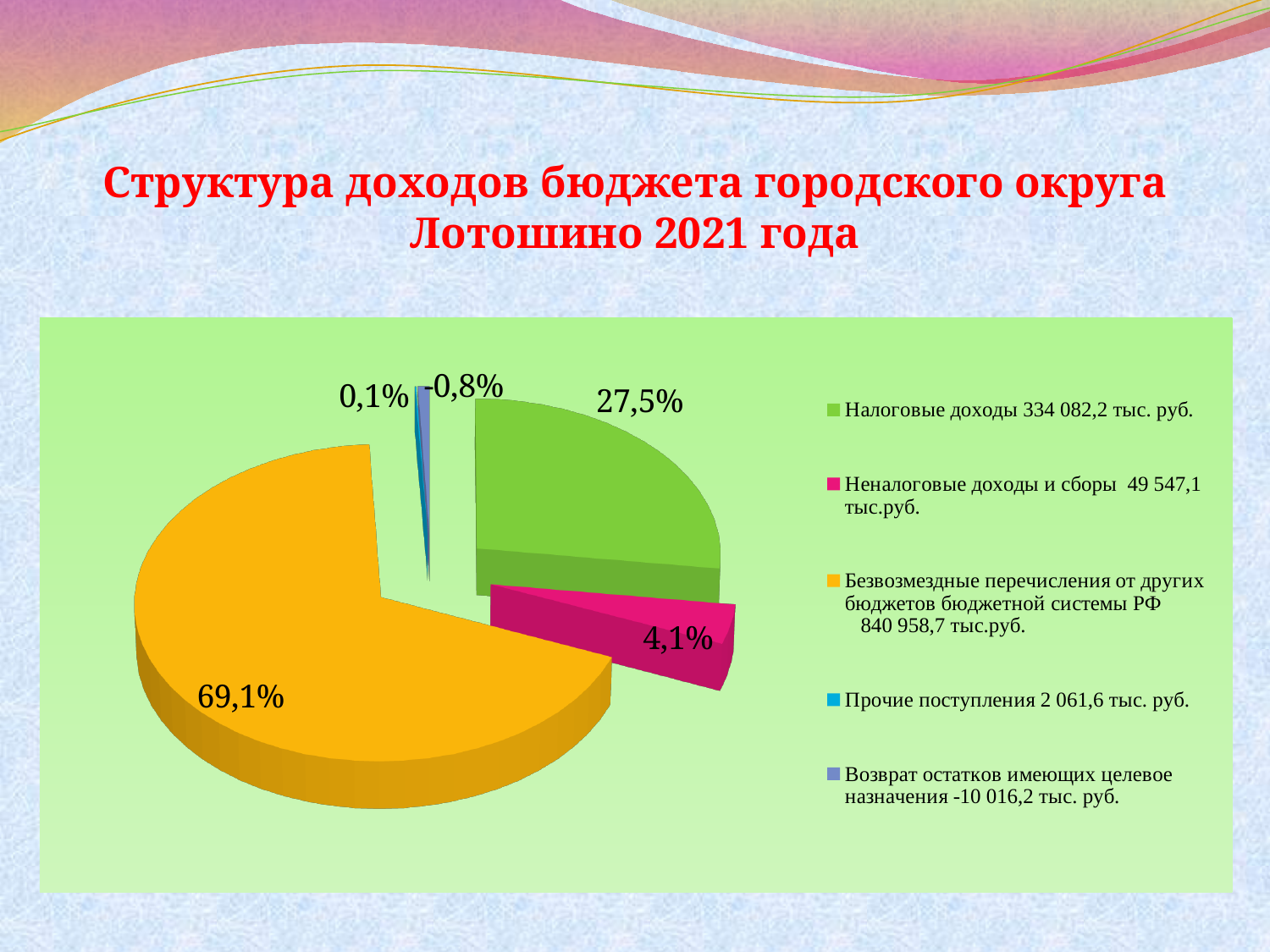

# Структура доходов бюджета городского округа Лотошино 2021 года

[unsupported chart]